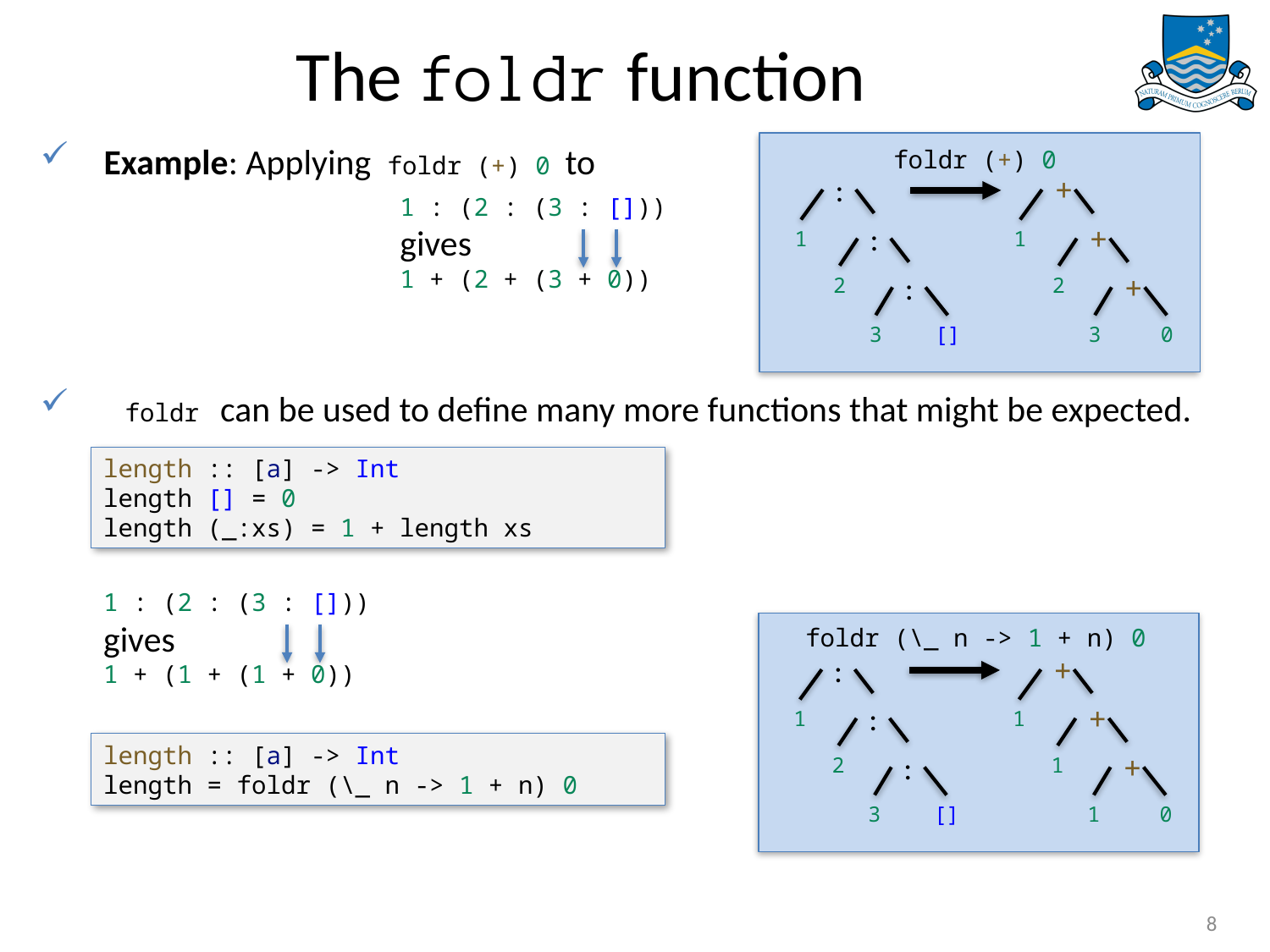

# The foldr function
Example: Applying  foldr (+) 0 to

 foldr can be used to define many more functions that might be expected.

foldr (+) 0
:
+
1 : (2 : (3 : []))
gives
1 + (2 + (3 + 0))
:
+
1
1
:
+
2
2
3
[]
3
0
length :: [a] -> Int
length [] = 0
length (_:xs) = 1 + length xs
1 : (2 : (3 : []))
gives
1 + (1 + (1 + 0))

foldr (\_ n -> 1 + n) 0
:
+
:
+
1
1
length :: [a] -> Int
length = foldr (\_ n -> 1 + n) 0
:
+
2
1
3
[]
1
0
8